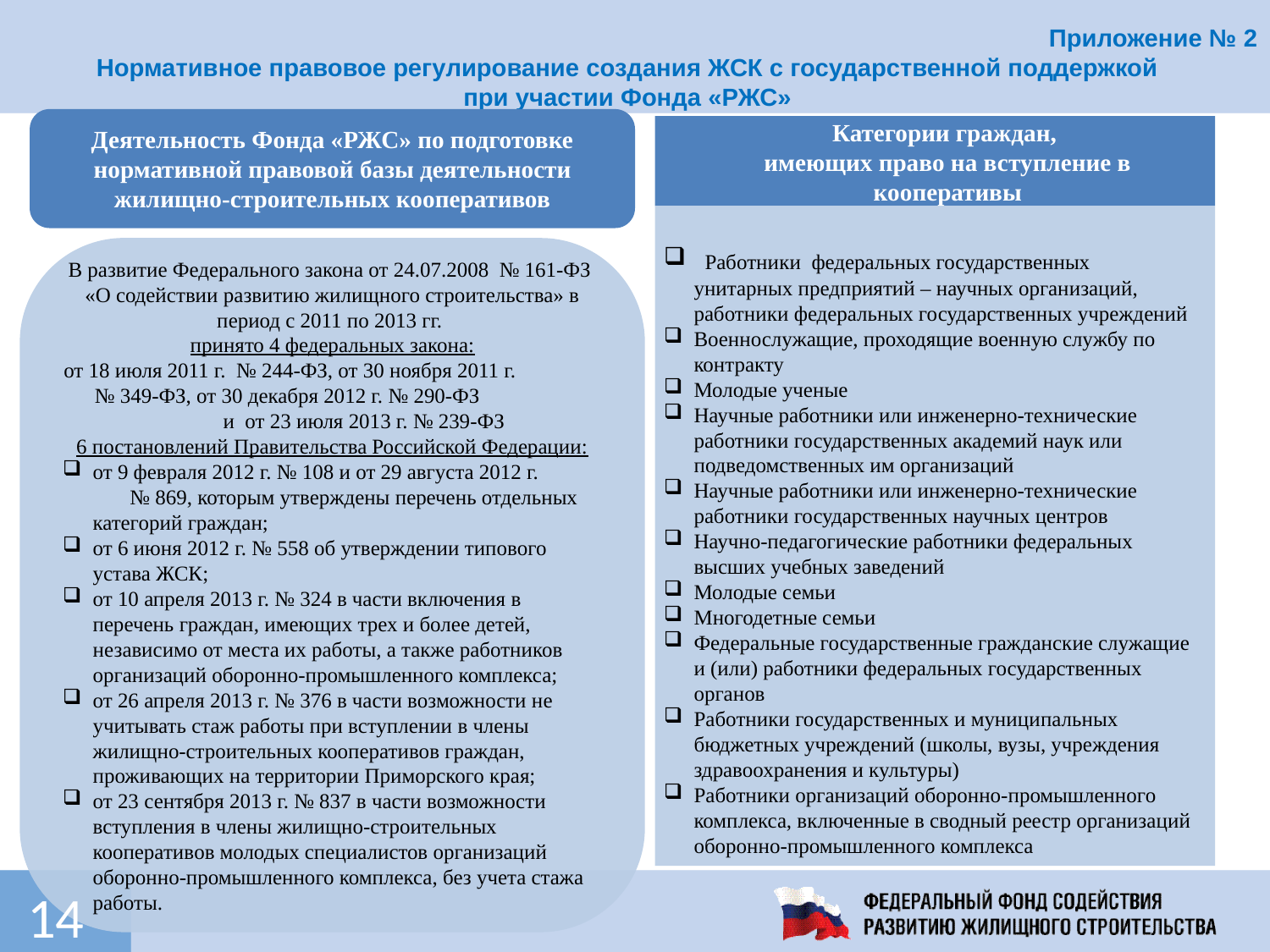

Приложение № 2
Нормативное правовое регулирование создания ЖСК с государственной поддержкой
при участии Фонда «РЖС»

Деятельность Фонда «РЖС» по подготовке нормативной правовой базы деятельности жилищно-строительных кооперативов

Категории граждан,
имеющих право на вступление в кооперативы

  Работники  федеральных государственных      унитарных предприятий – научных организаций, работники федеральных государственных учреждений
Военнослужащие, проходящие военную службу по контракту
Молодые ученые
Научные работники или инженерно-технические работники государственных академий наук или подведомственных им организаций
Научные работники или инженерно-технические работники государственных научных центров
Научно-педагогические работники федеральных высших учебных заведений
Молодые семьи
Многодетные семьи
Федеральные государственные гражданские служащие и (или) работники федеральных государственных органов
Работники государственных и муниципальных бюджетных учреждений (школы, вузы, учреждения здравоохранения и культуры)
Работники организаций оборонно-промышленного комплекса, включенные в сводный реестр организаций оборонно-промышленного комплекса

В развитие Федерального закона от 24.07.2008  № 161-ФЗ  «О содействии развитию жилищного строительства» в период с 2011 по 2013 гг.
принято 4 федеральных закона:
от 18 июля 2011 г.  № 244-ФЗ, от 30 ноября 2011 г.                       № 349-ФЗ, от 30 декабря 2012 г. № 290-ФЗ                                    и  от 23 июля 2013 г. № 239-ФЗ
6 постановлений Правительства Российской Федерации:
от 9 февраля 2012 г. № 108 и от 29 августа 2012 г.                   № 869, которым утверждены перечень отдельных категорий граждан;
от 6 июня 2012 г. № 558 об утверждении типового устава ЖСК;
от 10 апреля 2013 г. № 324 в части включения в перечень граждан, имеющих трех и более детей, независимо от места их работы, а также работников организаций оборонно-промышленного комплекса;
от 26 апреля 2013 г. № 376 в части возможности не учитывать стаж работы при вступлении в члены жилищно-строительных кооперативов граждан, проживающих на территории Приморского края;
от 23 сентября 2013 г. № 837 в части возможности вступления в члены жилищно-строительных кооперативов молодых специалистов организаций оборонно-промышленного комплекса, без учета стажа работы.
14